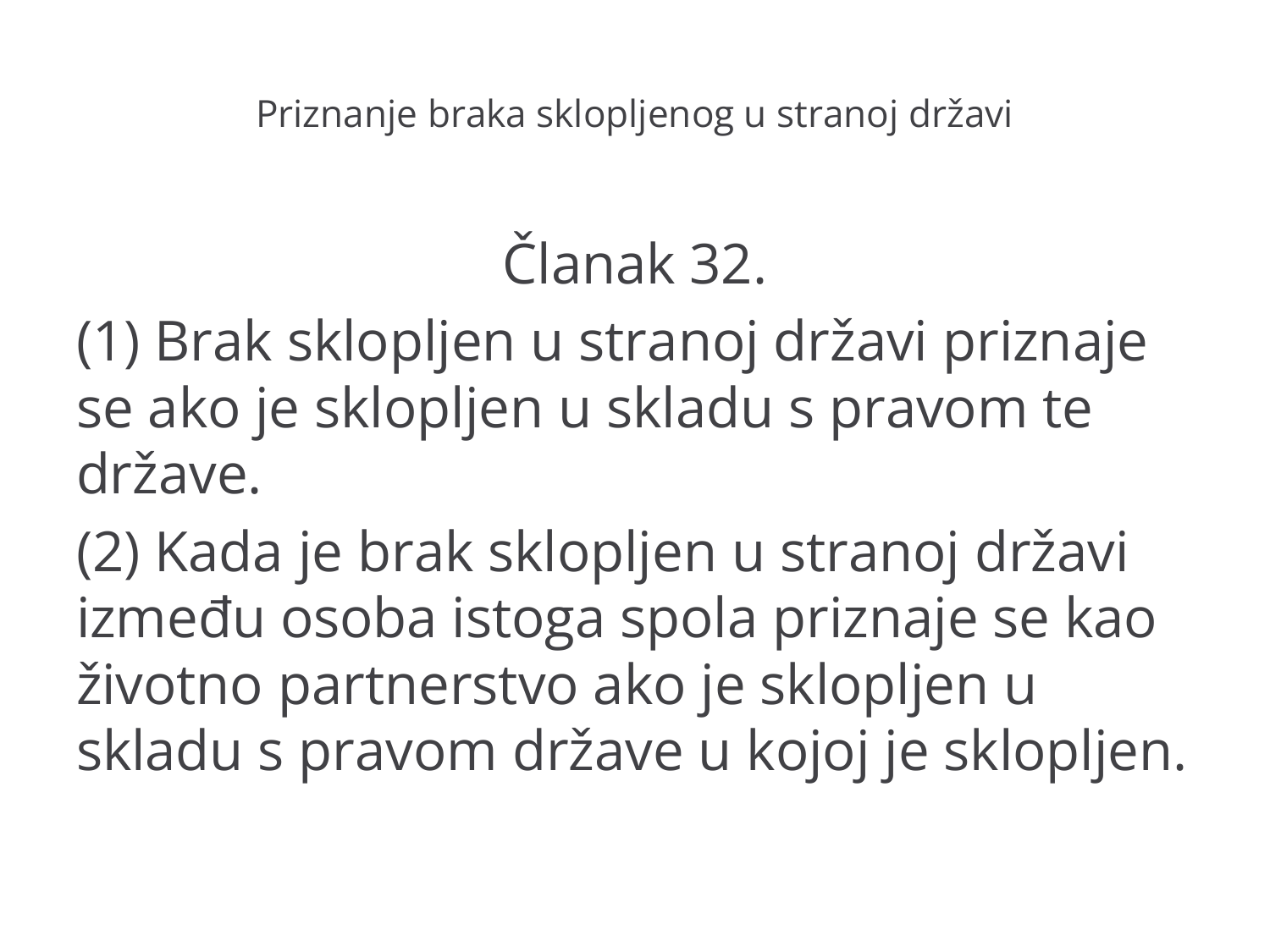

# Priznanje braka sklopljenog u stranoj državi
Članak 32.
(1) Brak sklopljen u stranoj državi priznaje se ako je sklopljen u skladu s pravom te države.
(2) Kada je brak sklopljen u stranoj državi između osoba istoga spola priznaje se kao životno partnerstvo ako je sklopljen u skladu s pravom države u kojoj je sklopljen.